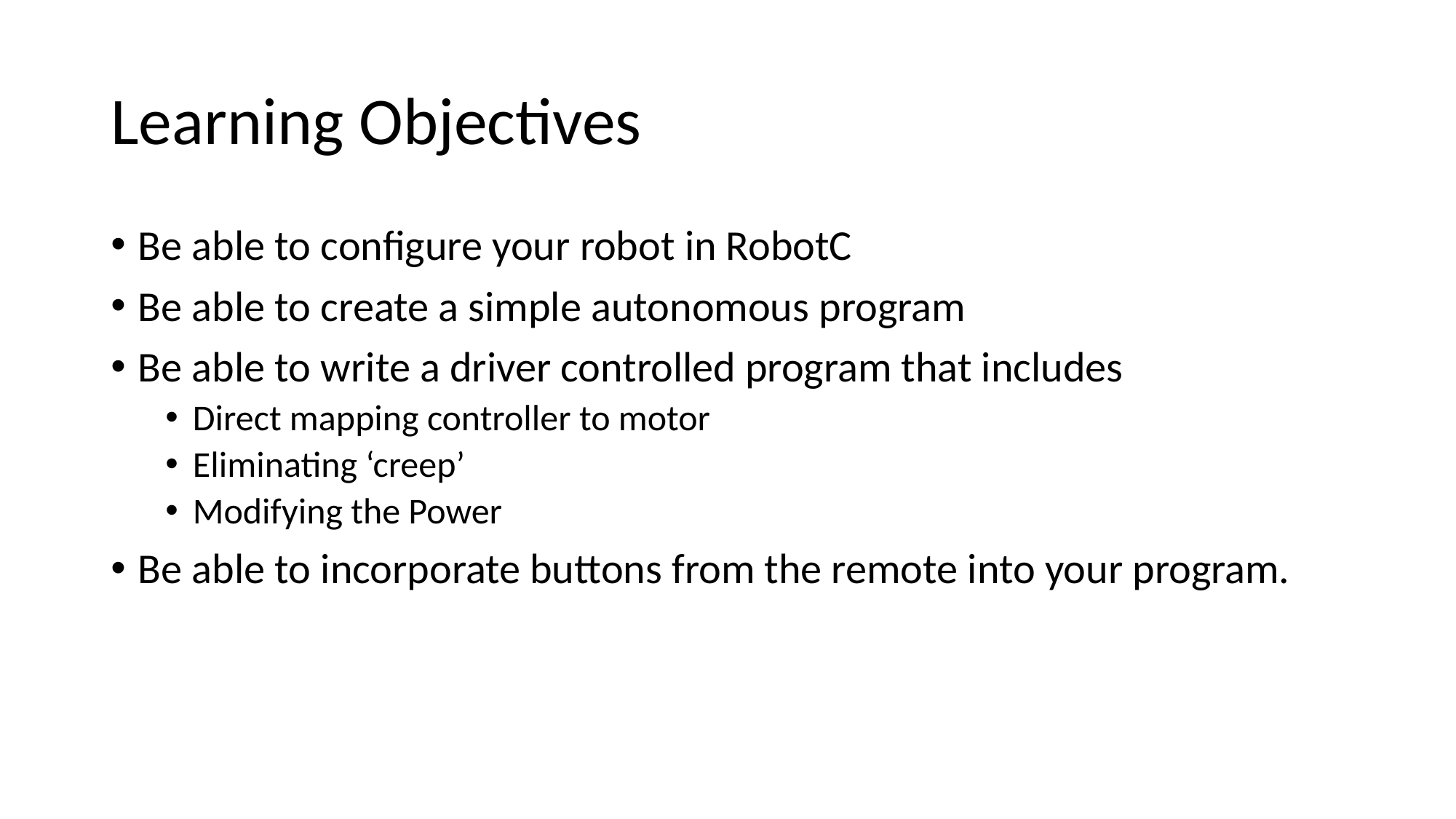

# Learning Objectives
Be able to configure your robot in RobotC
Be able to create a simple autonomous program
Be able to write a driver controlled program that includes
Direct mapping controller to motor
Eliminating ‘creep’
Modifying the Power
Be able to incorporate buttons from the remote into your program.